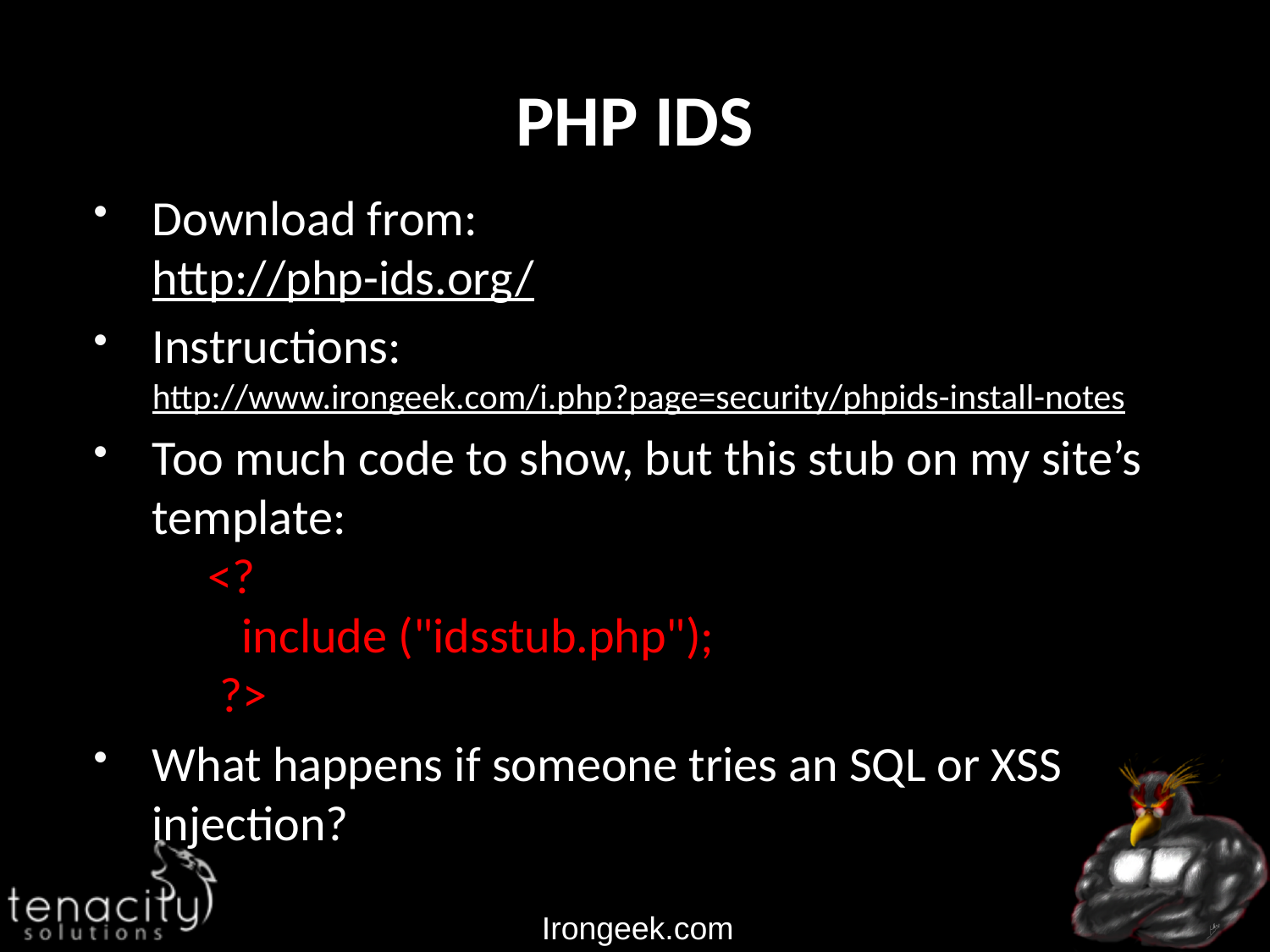

# PHP IDS
Download from:
http://php-ids.org/
Instructions: http://www.irongeek.com/i.php?page=security/phpids-install-notes
Too much code to show, but this stub on my site’s template:
     <?
        include ("idsstub.php");
      ?>
What happens if someone tries an SQL or XSS injection?